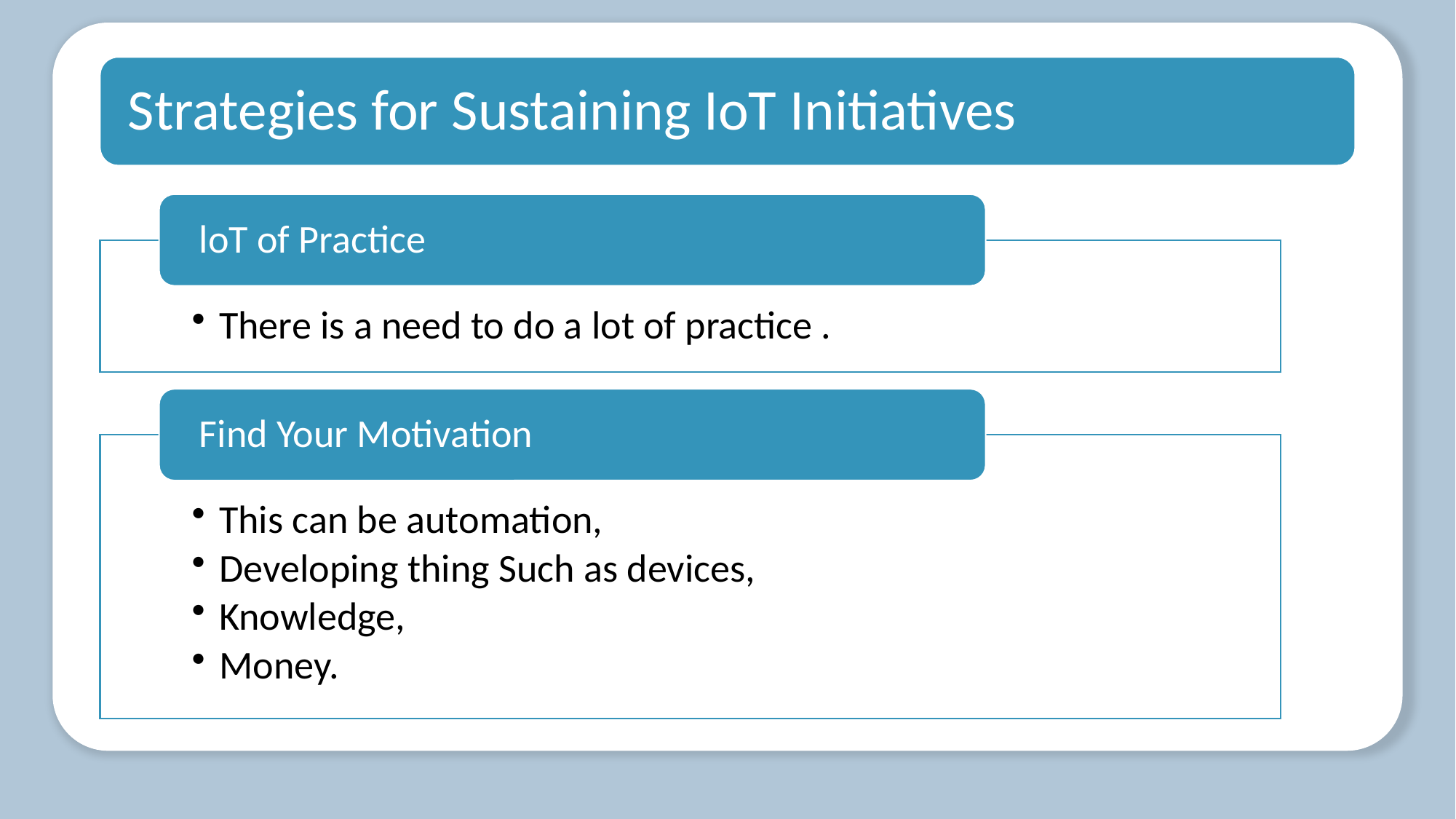

Strategies for Sustaining IoT Initiatives
There is a need to do a lot of practice .
loT of Practice
This can be automation,
Developing thing Such as devices,
Knowledge,
Money.
Find Your Motivation